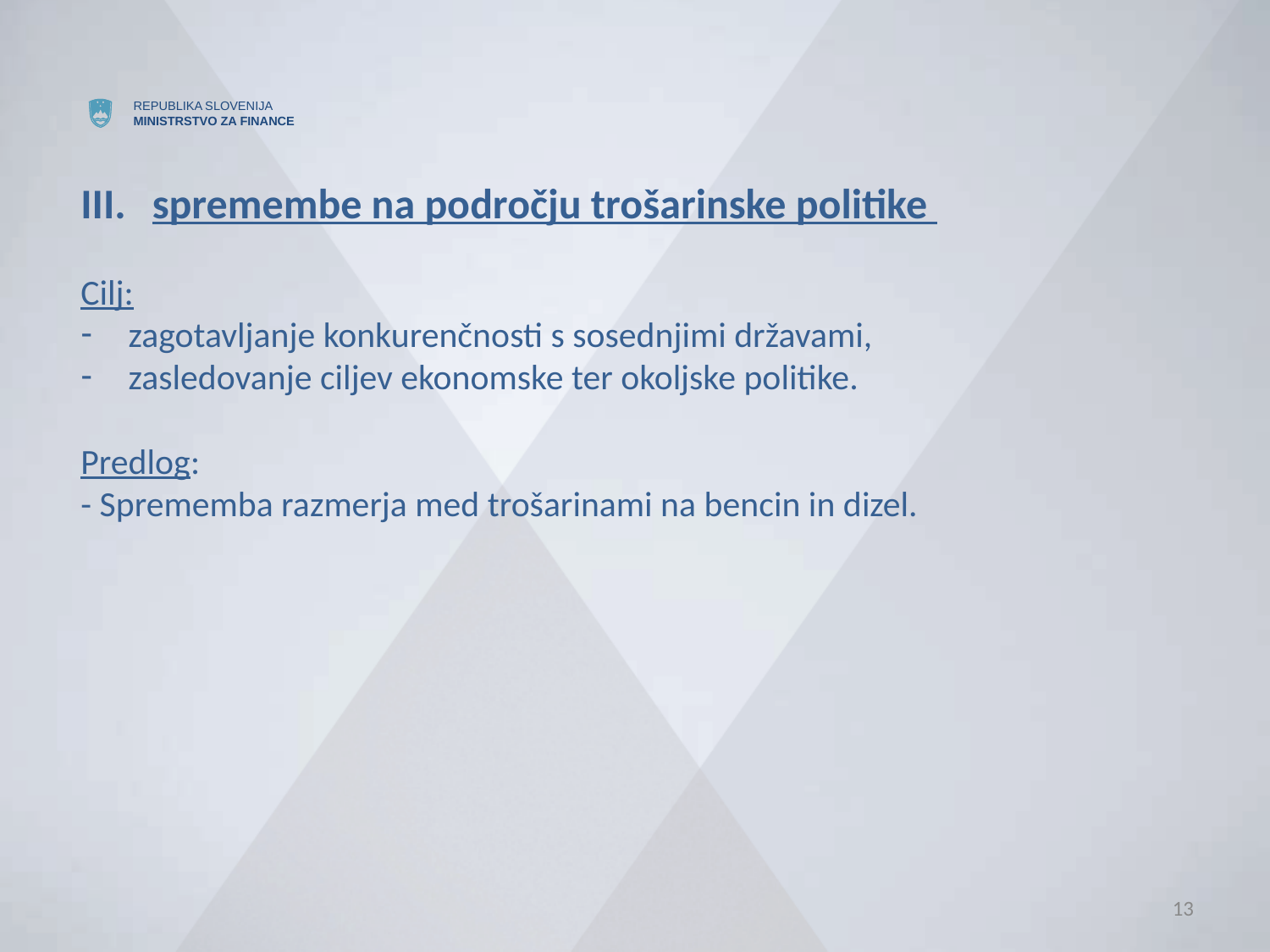

spremembe na področju trošarinske politike

Cilj:
zagotavljanje konkurenčnosti s sosednjimi državami,
zasledovanje ciljev ekonomske ter okoljske politike.

Predlog:
- Sprememba razmerja med trošarinami na bencin in dizel.